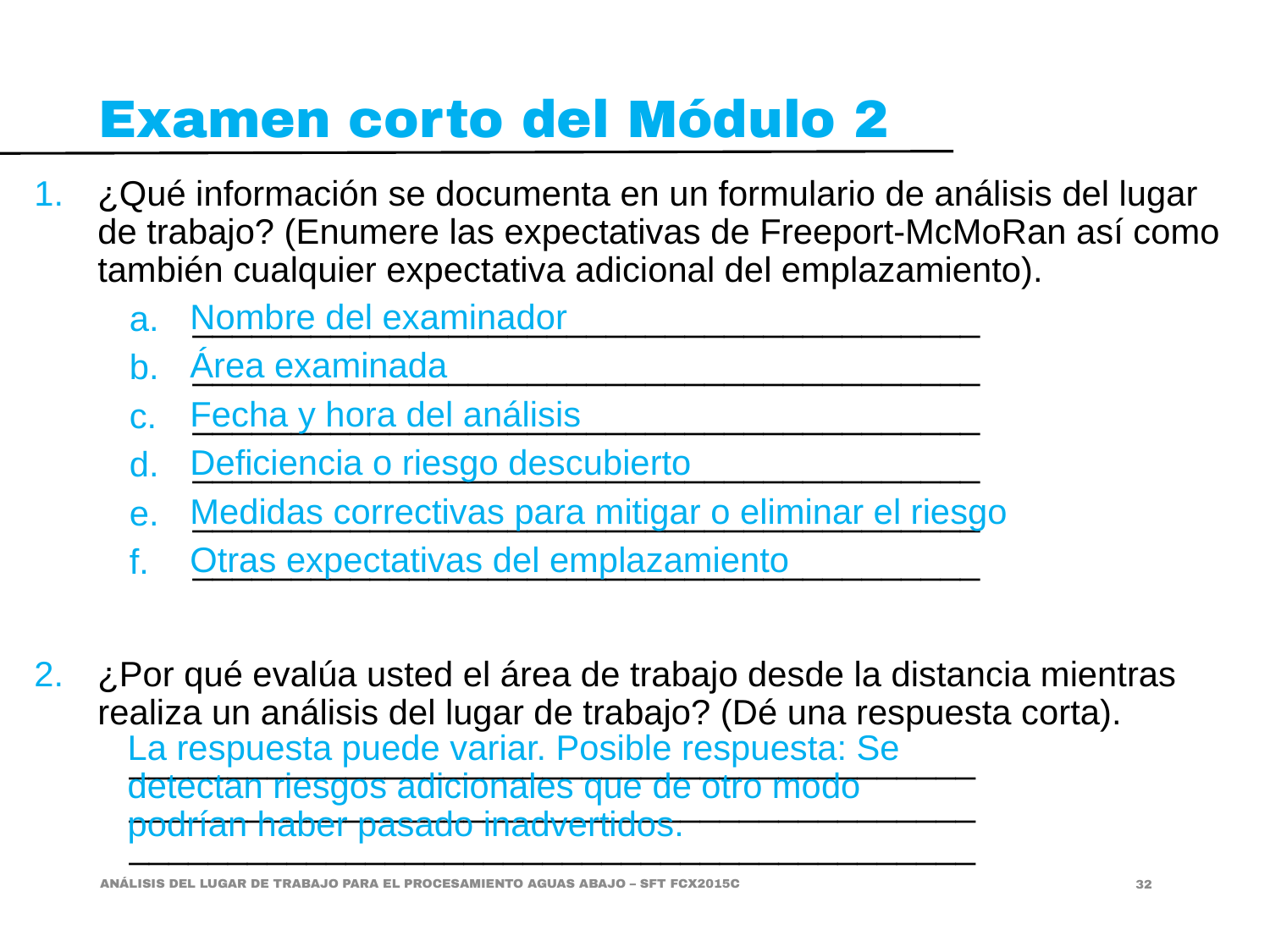

Examen corto del Módulo 2
¿Qué información se documenta en un formulario de análisis del lugar de trabajo? (Enumere las expectativas de Freeport-McMoRan así como también cualquier expectativa adicional del emplazamiento).
________________________________________
________________________________________
________________________________________
________________________________________
________________________________________
________________________________________

¿Por qué evalúa usted el área de trabajo desde la distancia mientras realiza un análisis del lugar de trabajo? (Dé una respuesta corta).
___________________________________________
___________________________________________
___________________________________________

Nombre del examinador
Área examinada
Fecha y hora del análisis
Deficiencia o riesgo descubierto
Medidas correctivas para mitigar o eliminar el riesgo
Otras expectativas del emplazamiento
Examen corto
La respuesta puede variar. Posible respuesta: Se detectan riesgos adicionales que de otro modo podrían haber pasado inadvertidos.
ANÁLISIS DEL LUGAR DE TRABAJO PARA EL PROCESAMIENTO AGUAS ABAJO – SFT FCX2015C
32